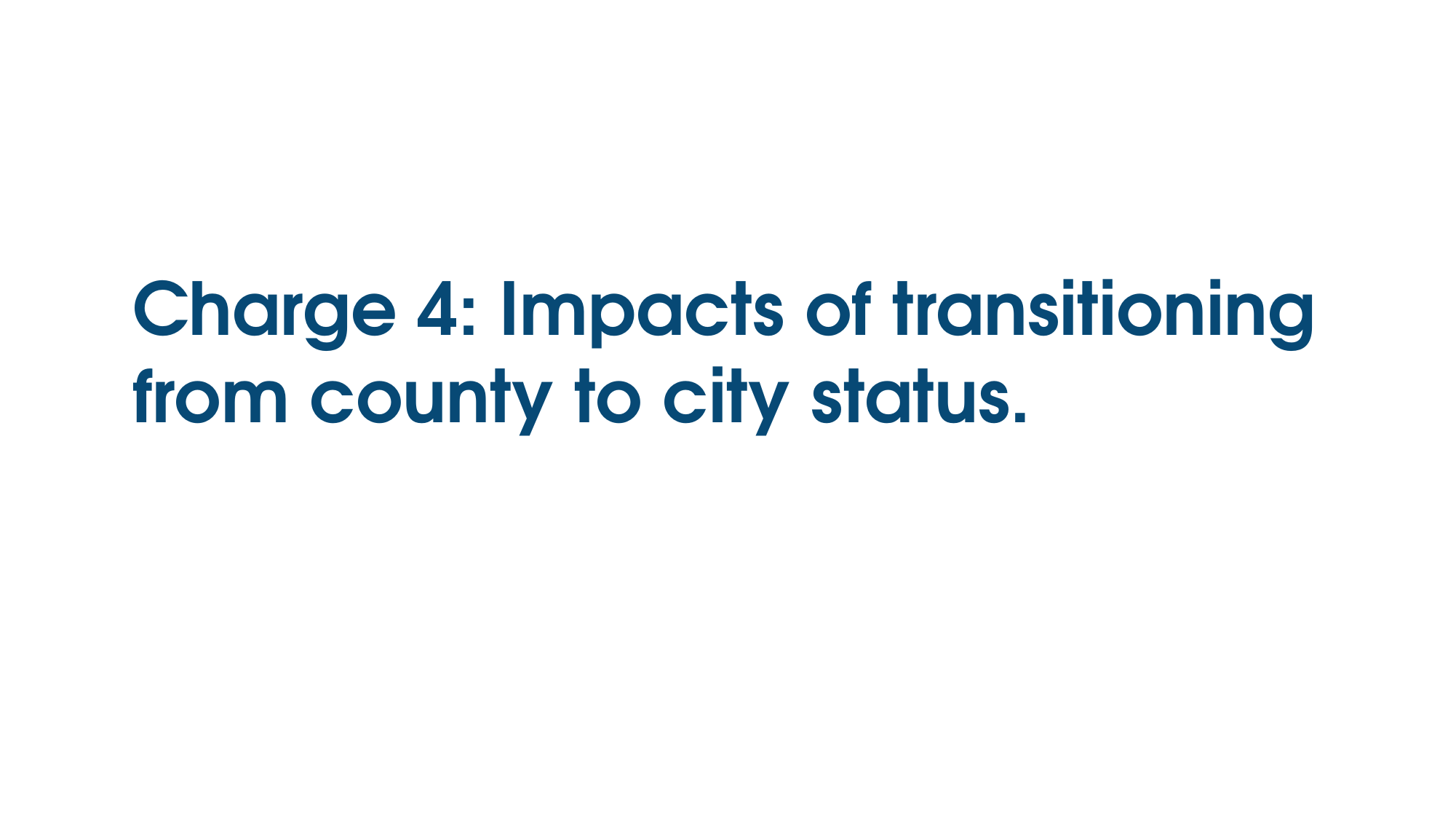

Charge 4: Impacts of transitioning from county to city status.